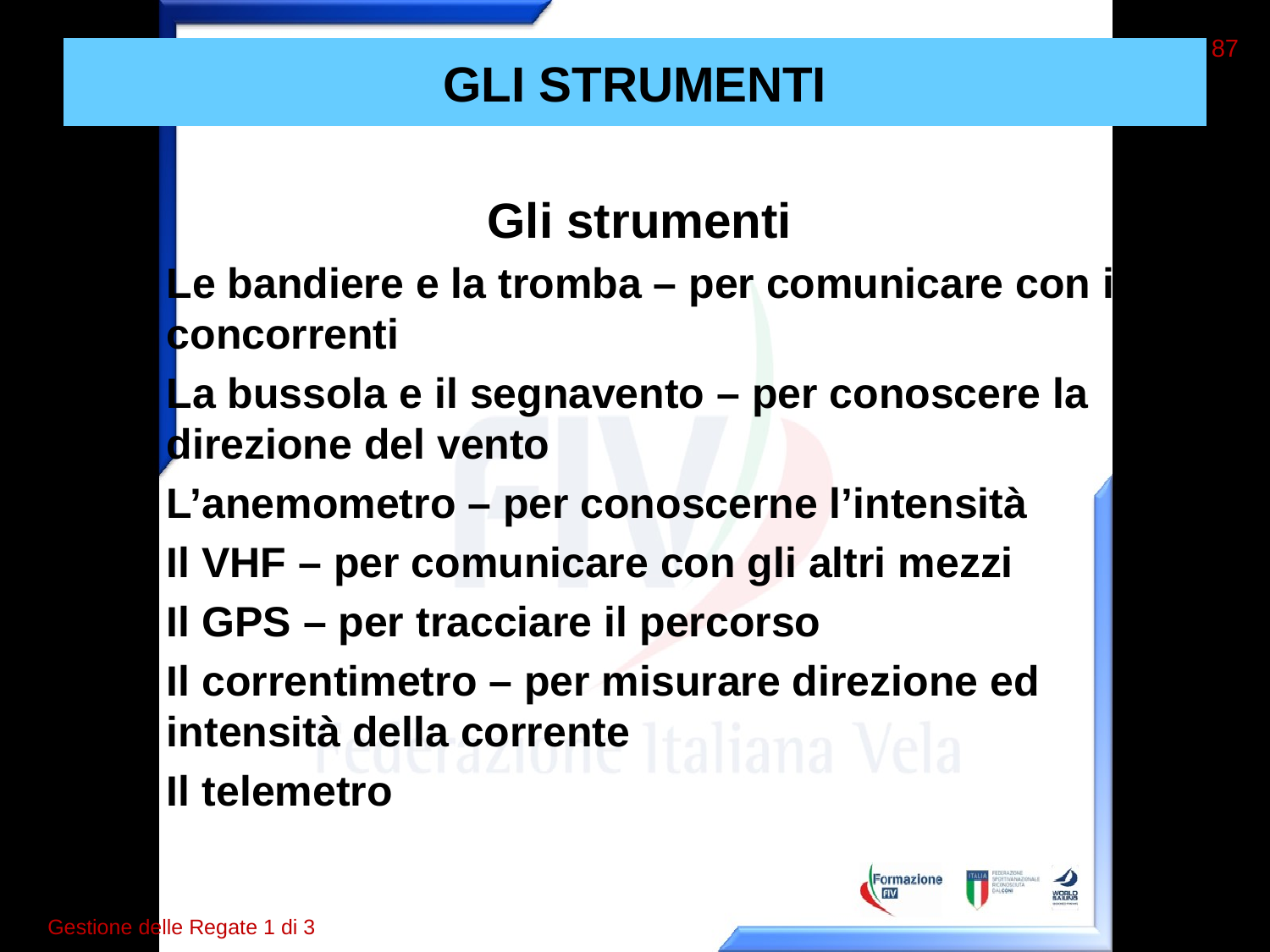

87
# GLI STRUMENTI
 Gli strumenti
Le bandiere e la tromba – per comunicare con i concorrenti
La bussola e il segnavento – per conoscere la direzione del vento
L’anemometro – per conoscerne l’intensità
Il VHF – per comunicare con gli altri mezzi
Il GPS – per tracciare il percorso
Il correntimetro – per misurare direzione ed intensità della corrente
Il telemetro
Gestione delle Regate 1 di 3